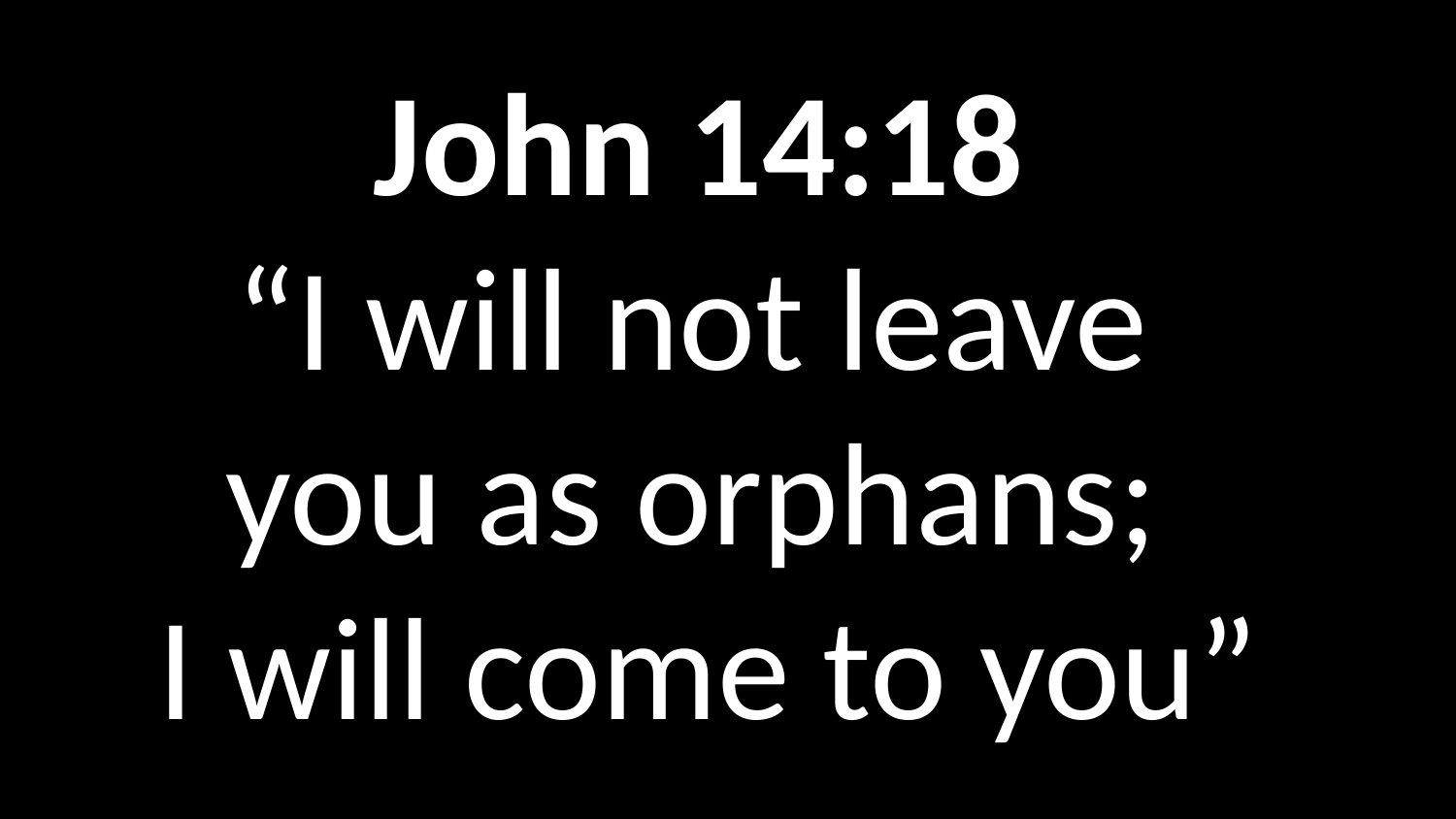

John 14:18
“I will not leave
you as orphans;
I will come to you”